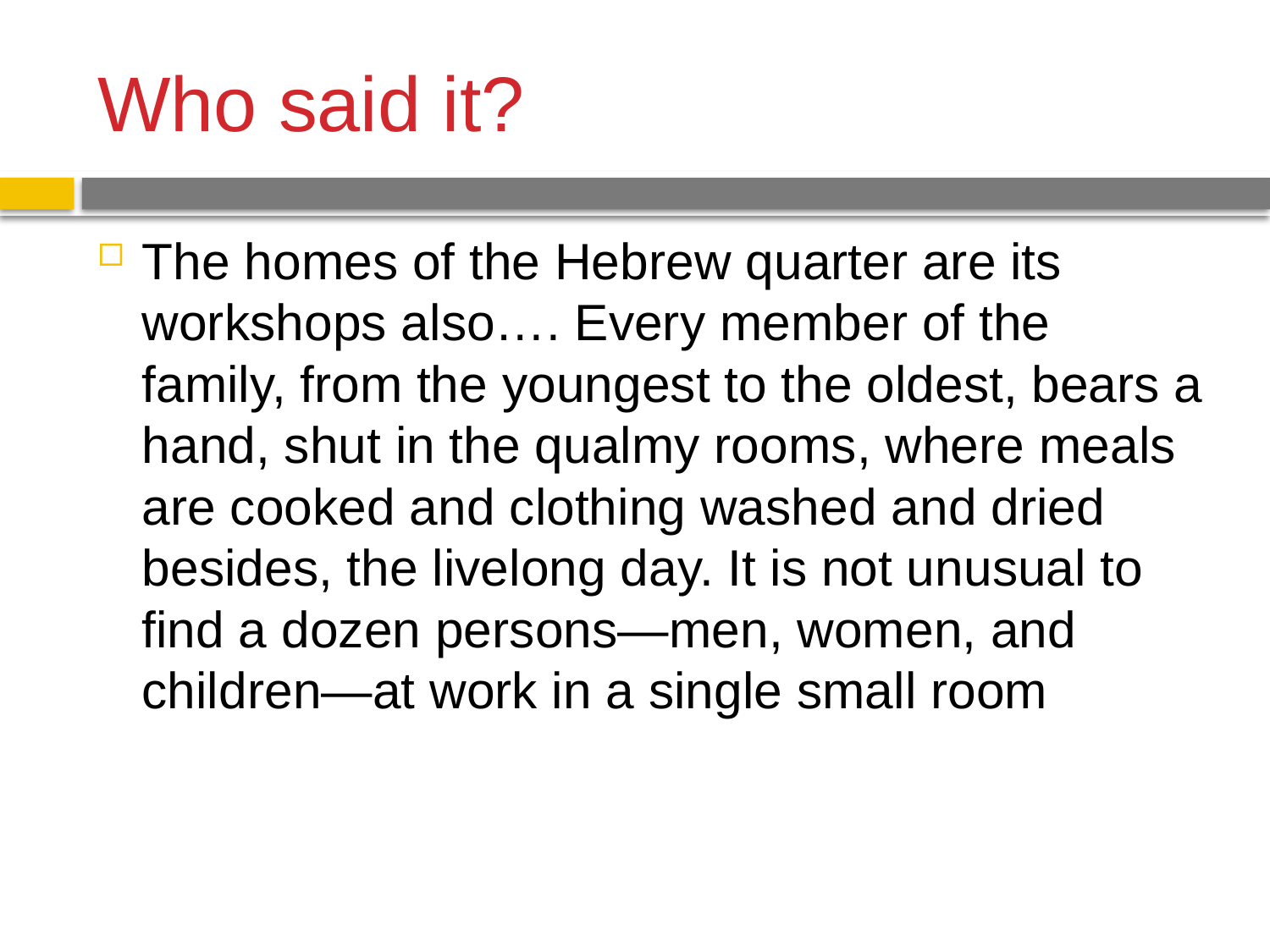

# Who said it?
The homes of the Hebrew quarter are its workshops also…. Every member of the family, from the youngest to the oldest, bears a hand, shut in the qualmy rooms, where meals are cooked and clothing washed and dried besides, the livelong day. It is not unusual to find a dozen persons—men, women, and children—at work in a single small room